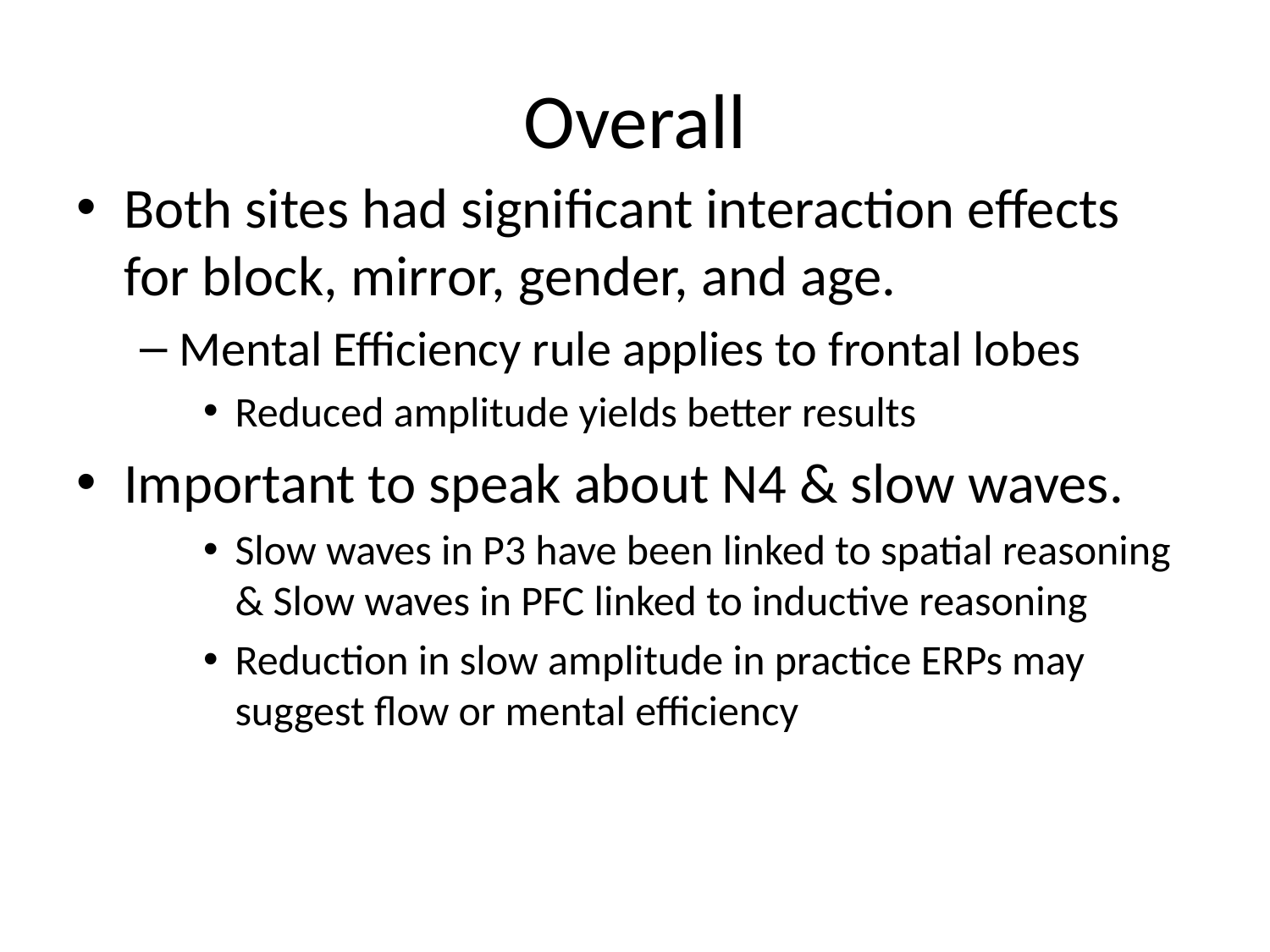

# Overall
Both sites had significant interaction effects for block, mirror, gender, and age.
Mental Efficiency rule applies to frontal lobes
Reduced amplitude yields better results
Important to speak about N4 & slow waves.
Slow waves in P3 have been linked to spatial reasoning & Slow waves in PFC linked to inductive reasoning
Reduction in slow amplitude in practice ERPs may suggest flow or mental efficiency